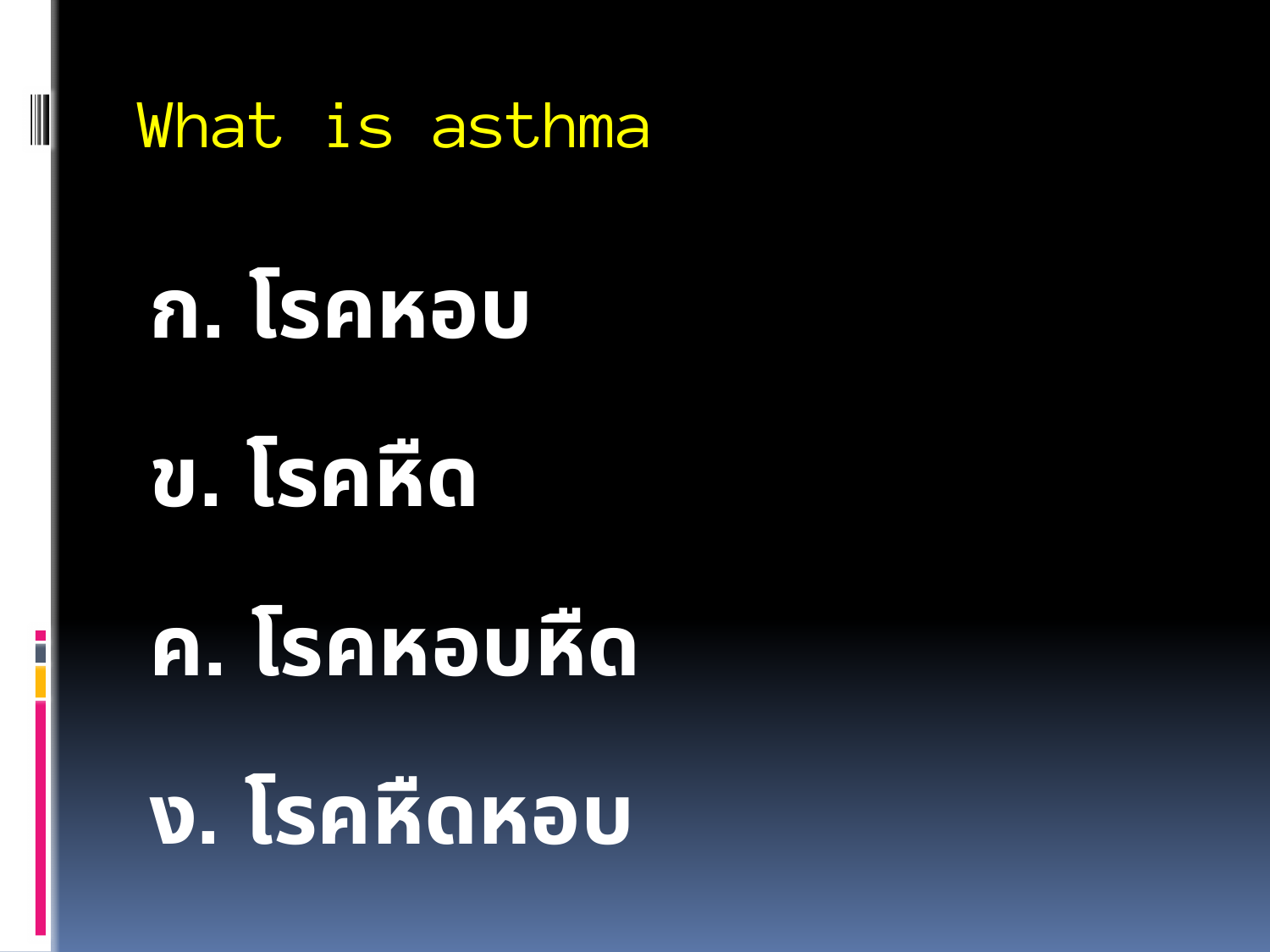

# What is asthma
ก. โรคหอบ

ข. โรคหืด

ค. โรคหอบหืด

ง. โรคหืดหอบ